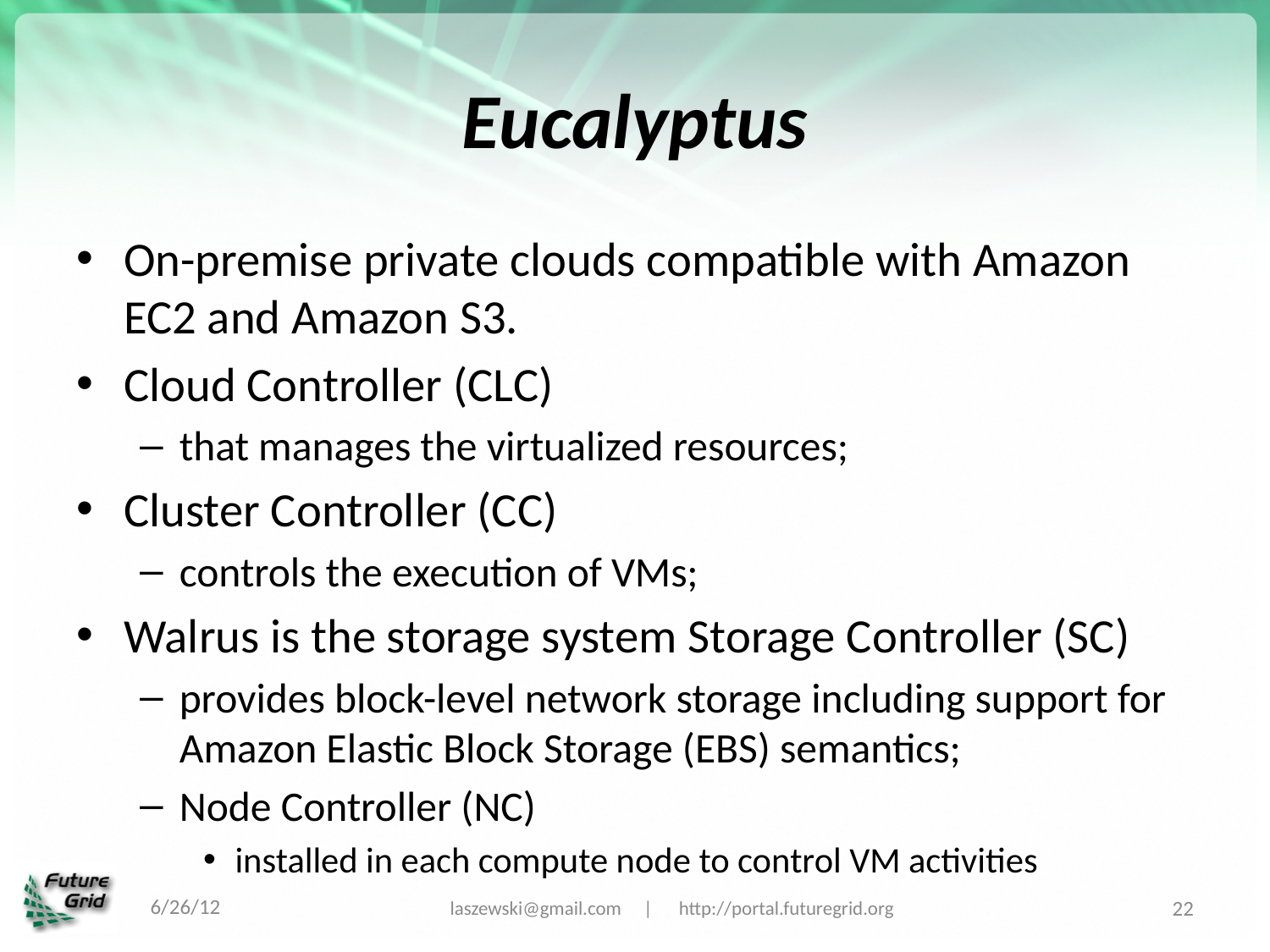

# Eucalyptus
On-premise private clouds compatible with Amazon EC2 and Amazon S3.
Cloud Controller (CLC)
that manages the virtualized resources;
Cluster Controller (CC)
controls the execution of VMs;
Walrus is the storage system Storage Controller (SC)
provides block-level network storage including support for Amazon Elastic Block Storage (EBS) semantics;
Node Controller (NC)
installed in each compute node to control VM activities
6/26/12
laszewski@gmail.com     |      http://portal.futuregrid.org
22